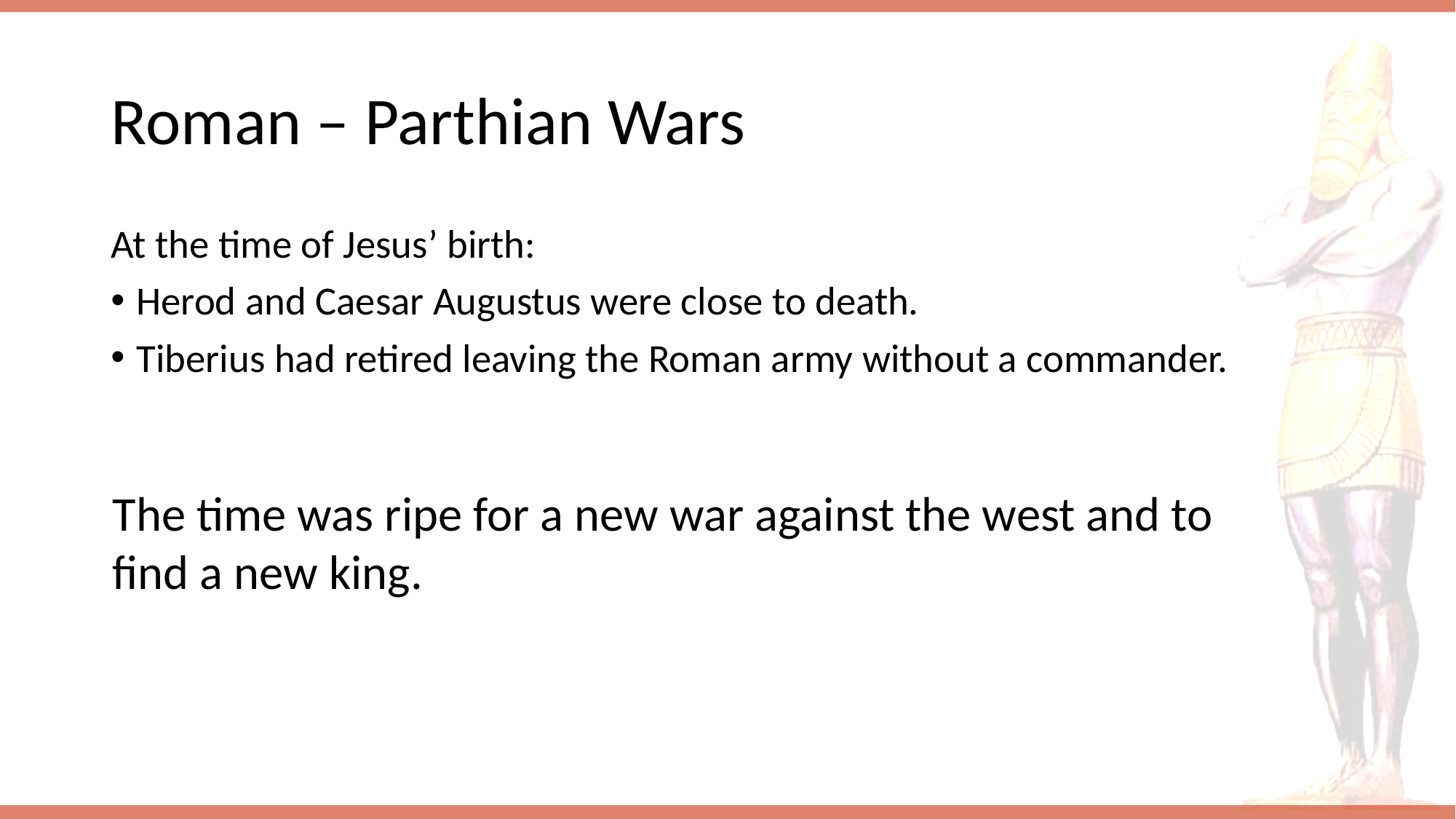

# Roman – Parthian Wars
At the time of Jesus’ birth:
Herod and Caesar Augustus were close to death.
Tiberius had retired leaving the Roman army without a commander.

The time was ripe for a new war against the west and to find a new king.